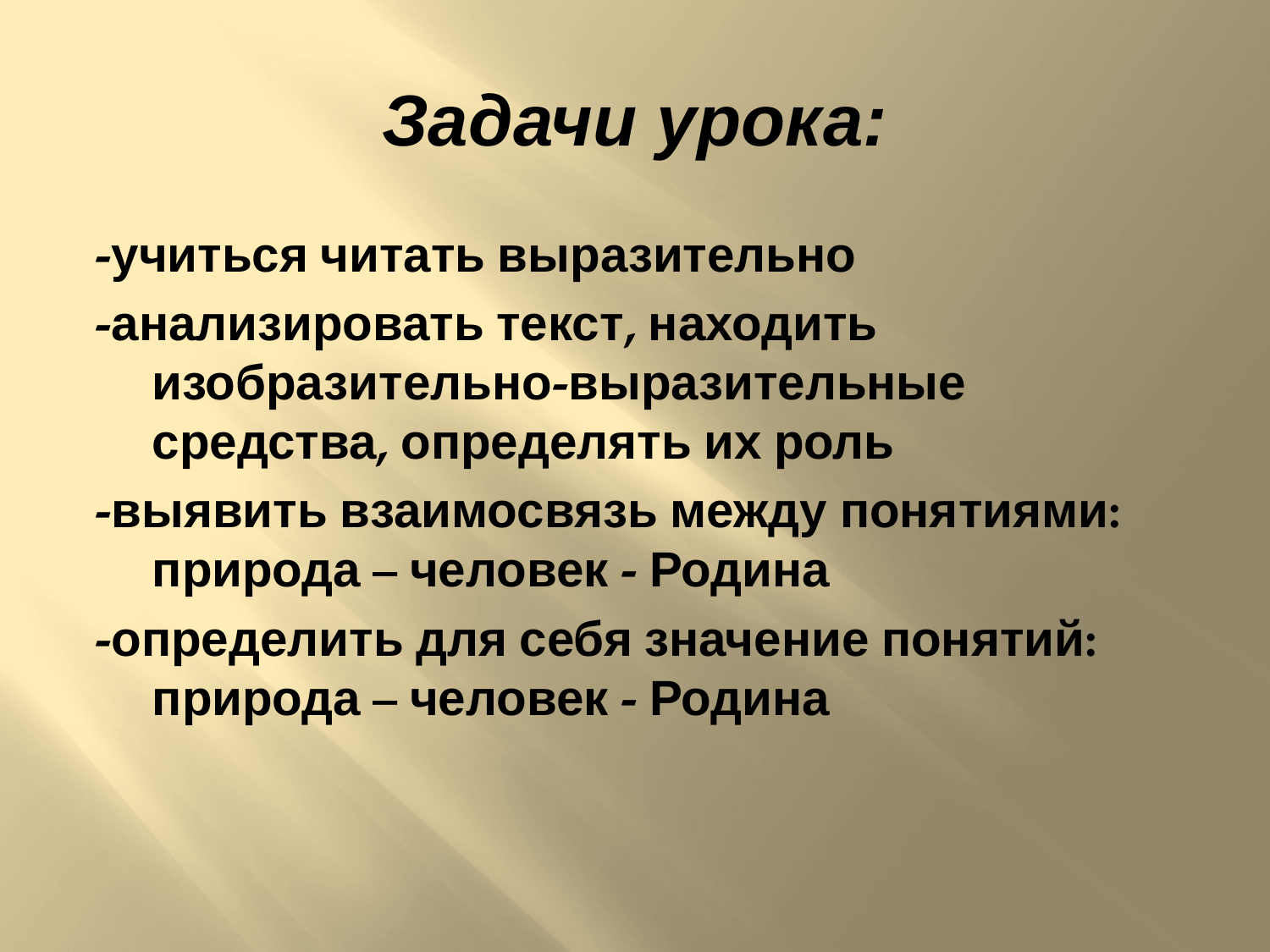

# Задачи урока:
-учиться читать выразительно
-анализировать текст, находить изобразительно-выразительные средства, определять их роль
-выявить взаимосвязь между понятиями: природа – человек - Родина
-определить для себя значение понятий:  природа – человек - Родина